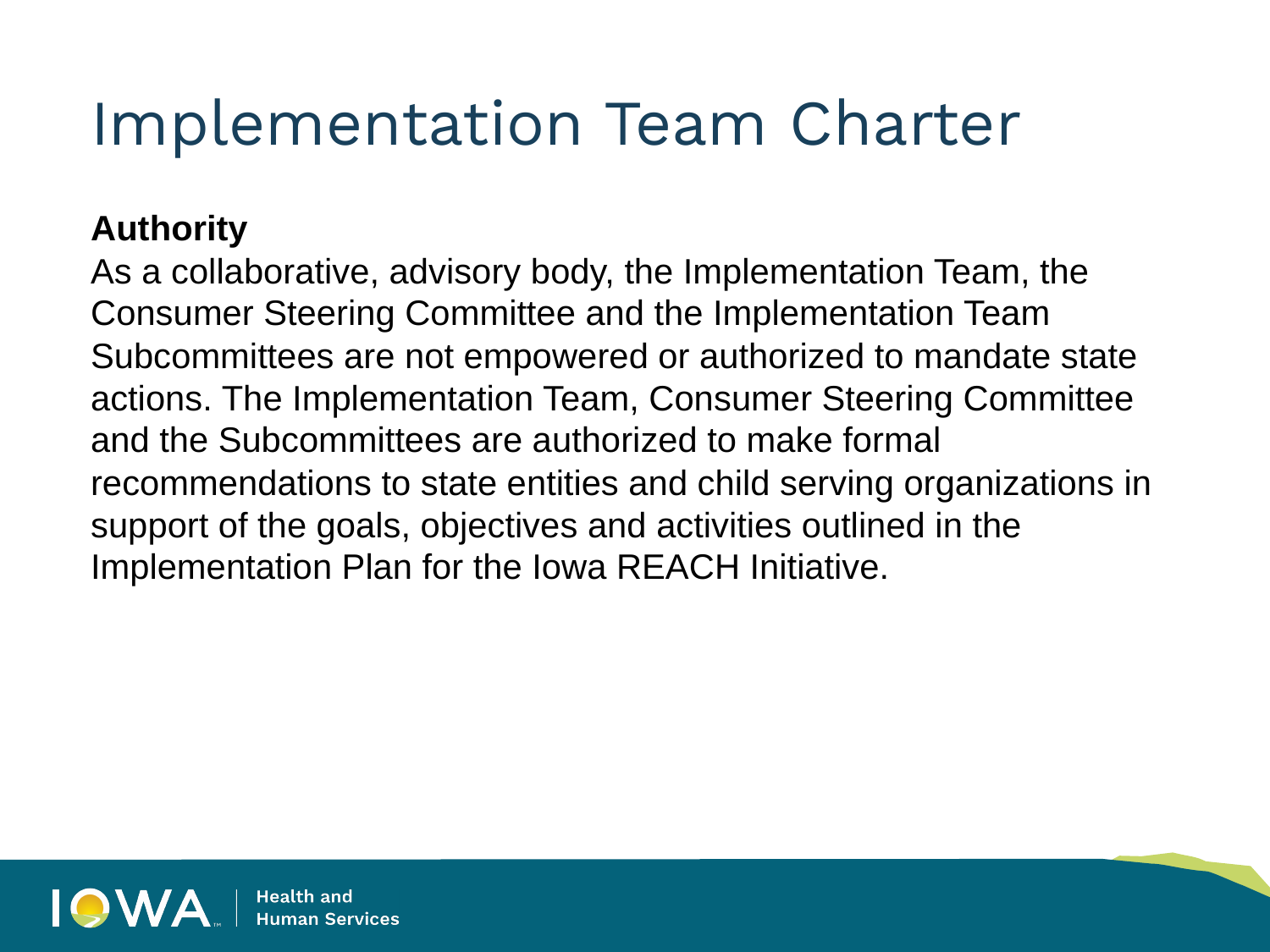

# Implementation Team Charter
Authority
As a collaborative, advisory body, the Implementation Team, the Consumer Steering Committee and the Implementation Team Subcommittees are not empowered or authorized to mandate state actions. The Implementation Team, Consumer Steering Committee and the Subcommittees are authorized to make formal recommendations to state entities and child serving organizations in support of the goals, objectives and activities outlined in the Implementation Plan for the Iowa REACH Initiative.